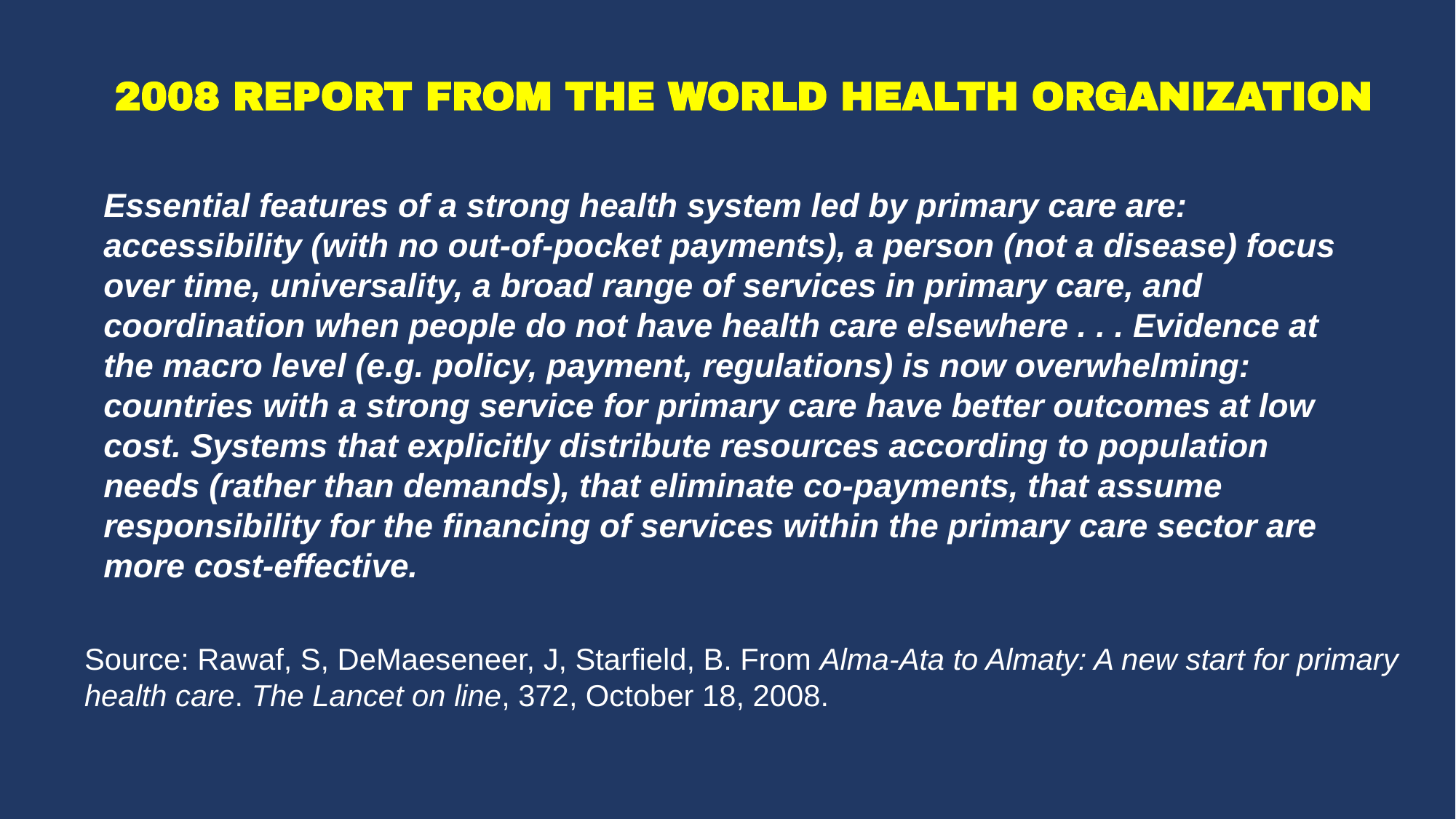

2008 REPORT FROM THE WORLD HEALTH ORGANIZATION
Essential features of a strong health system led by primary care are: accessibility (with no out-of-pocket payments), a person (not a disease) focus over time, universality, a broad range of services in primary care, and coordination when people do not have health care elsewhere . . . Evidence at the macro level (e.g. policy, payment, regulations) is now overwhelming: countries with a strong service for primary care have better outcomes at low cost. Systems that explicitly distribute resources according to population needs (rather than demands), that eliminate co-payments, that assume responsibility for the financing of services within the primary care sector are more cost-effective.

Source: Rawaf, S, DeMaeseneer, J, Starfield, B. From Alma-Ata to Almaty: A new start for primary health care. The Lancet on line, 372, October 18, 2008.